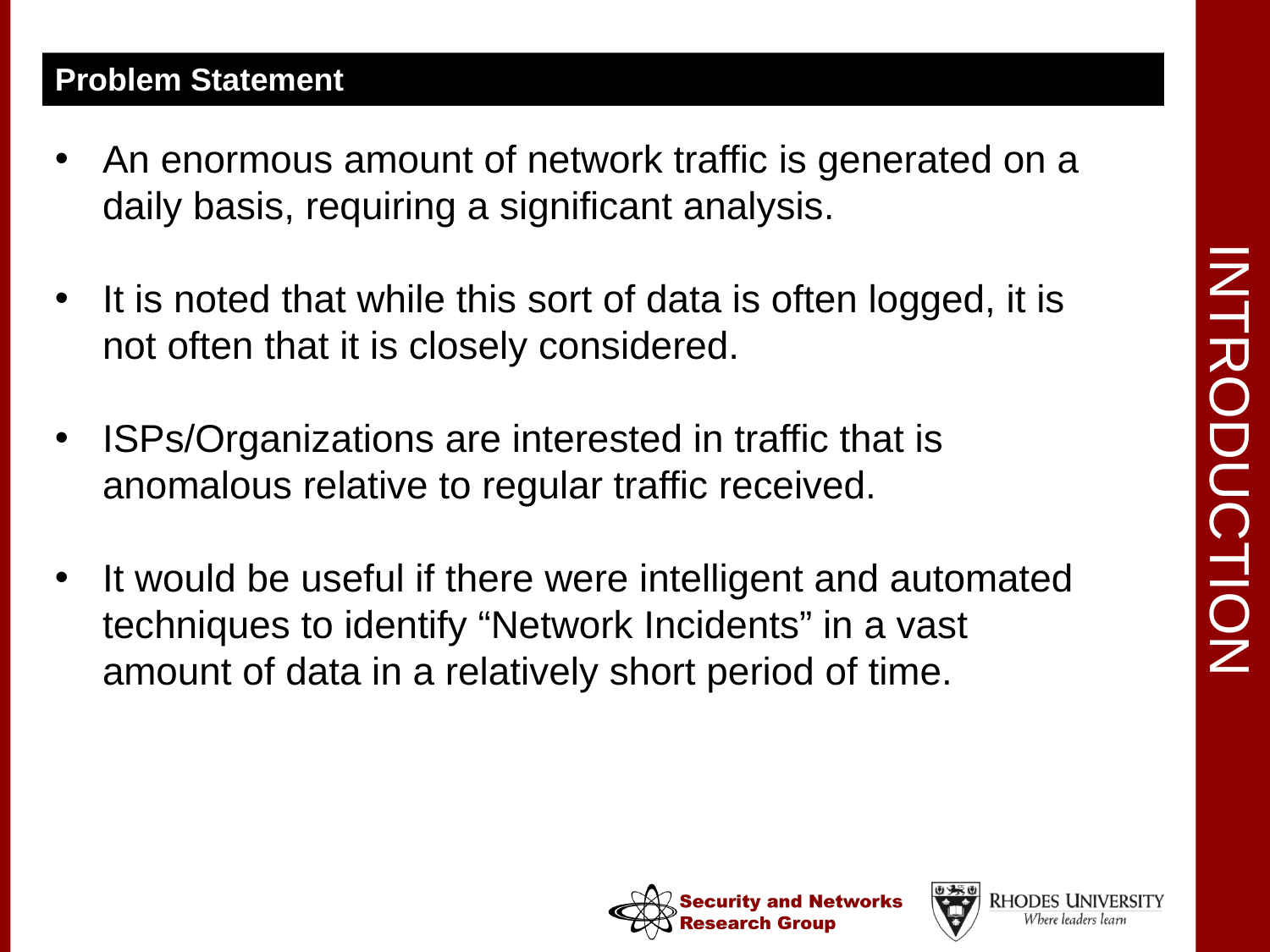

Problem Statement
# Introduction
An enormous amount of network traffic is generated on a daily basis, requiring a significant analysis.

It is noted that while this sort of data is often logged, it is not often that it is closely considered.

ISPs/Organizations are interested in traffic that is anomalous relative to regular traffic received.

It would be useful if there were intelligent and automated techniques to identify “Network Incidents” in a vast amount of data in a relatively short period of time.